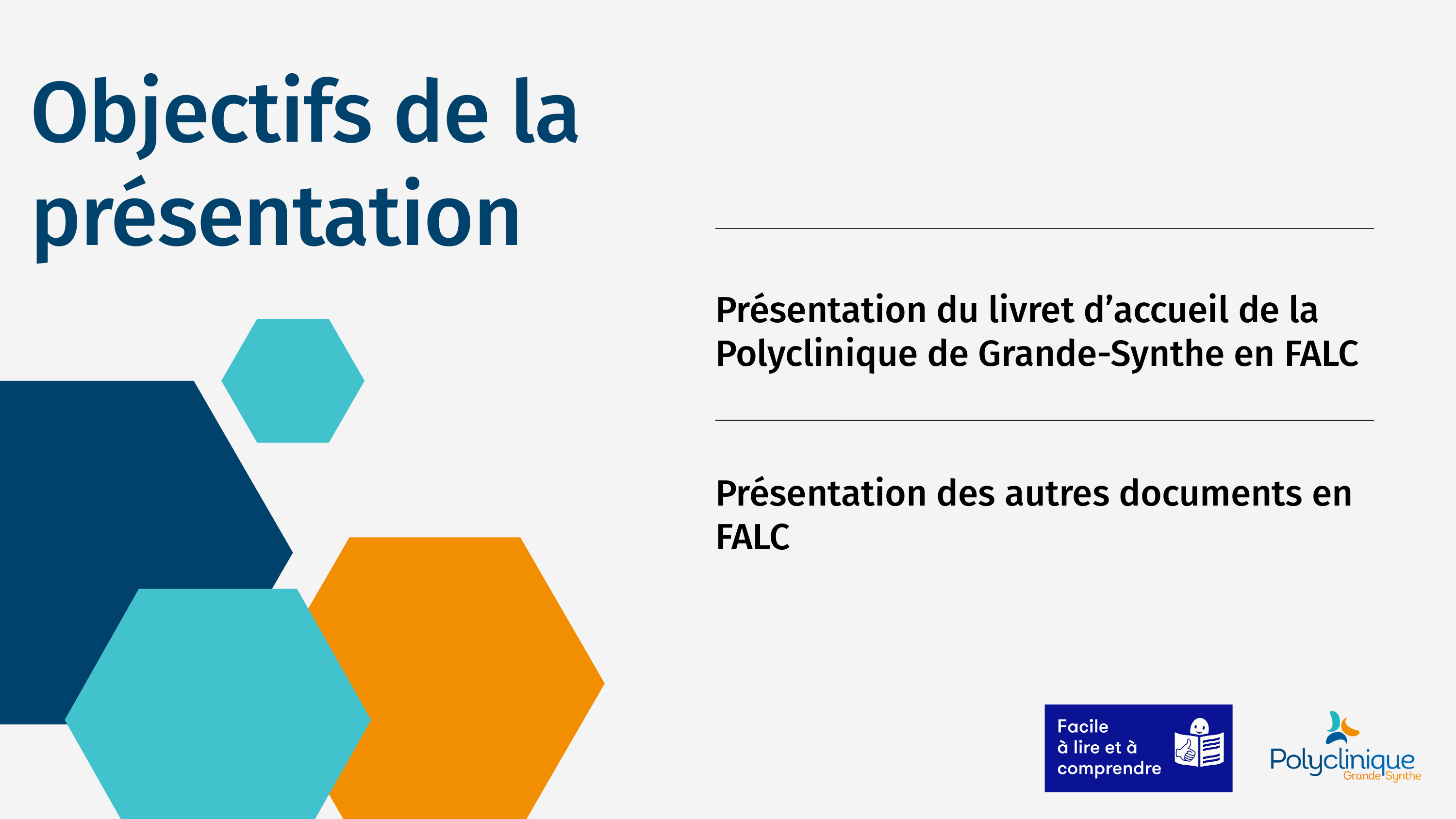

Objectifs de la présentation

Présentation du livret d’accueil de la Polyclinique de Grande-Synthe en FALC

Présentation des autres documents en FALC